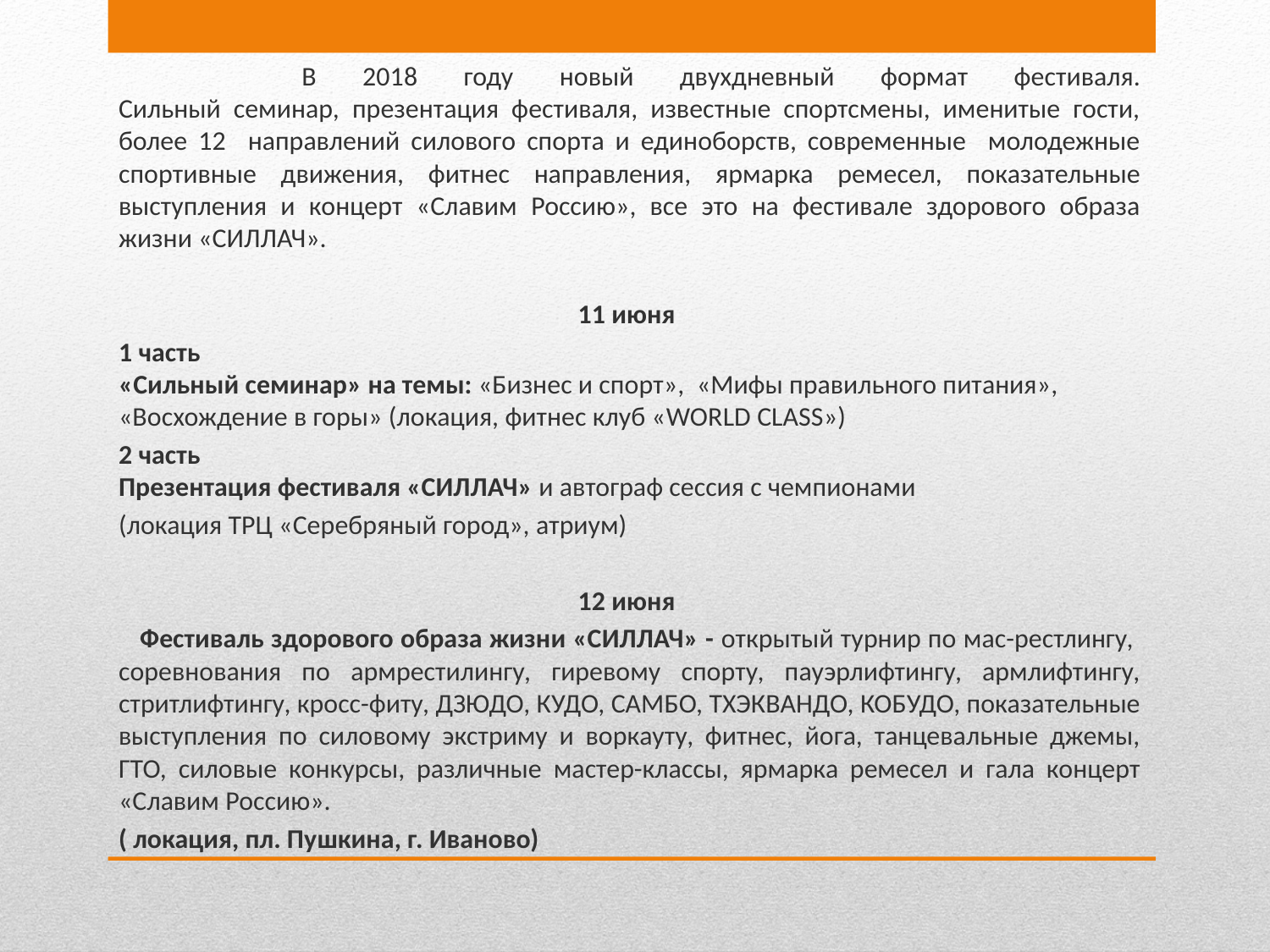

В 2018 году новый двухдневный формат фестиваля.
Сильный семинар, презентация фестиваля, известные спортсмены, именитые гости, более 12  направлений силового спорта и единоборств, современные  молодежные спортивные движения, фитнес направления, ярмарка ремесел, показательные выступления и концерт «Славим Россию», все это на фестивале здорового образа жизни «СИЛЛАЧ».

11 июня
1 часть
«Сильный семинар» на темы: «Бизнес и спорт»,  «Мифы правильного питания», «Восхождение в горы» (локация, фитнес клуб «WORLD CLASS»)
2 часть
Презентация фестиваля «СИЛЛАЧ» и автограф сессия с чемпионами
(локация ТРЦ «Серебряный город», атриум)

12 июня
   Фестиваль здорового образа жизни «СИЛЛАЧ» - открытый турнир по мас-рестлингу,  соревнования по армрестилингу, гиревому спорту, пауэрлифтингу, армлифтингу, стритлифтингу, кросс-фиту, ДЗЮДО, КУДО, САМБО, ТХЭКВАНДО, КОБУДО, показательные выступления по силовому экстриму и воркауту, фитнес, йога, танцевальные джемы, ГТО, силовые конкурсы, различные мастер-классы, ярмарка ремесел и гала концерт «Славим Россию».
( локация, пл. Пушкина, г. Иваново)